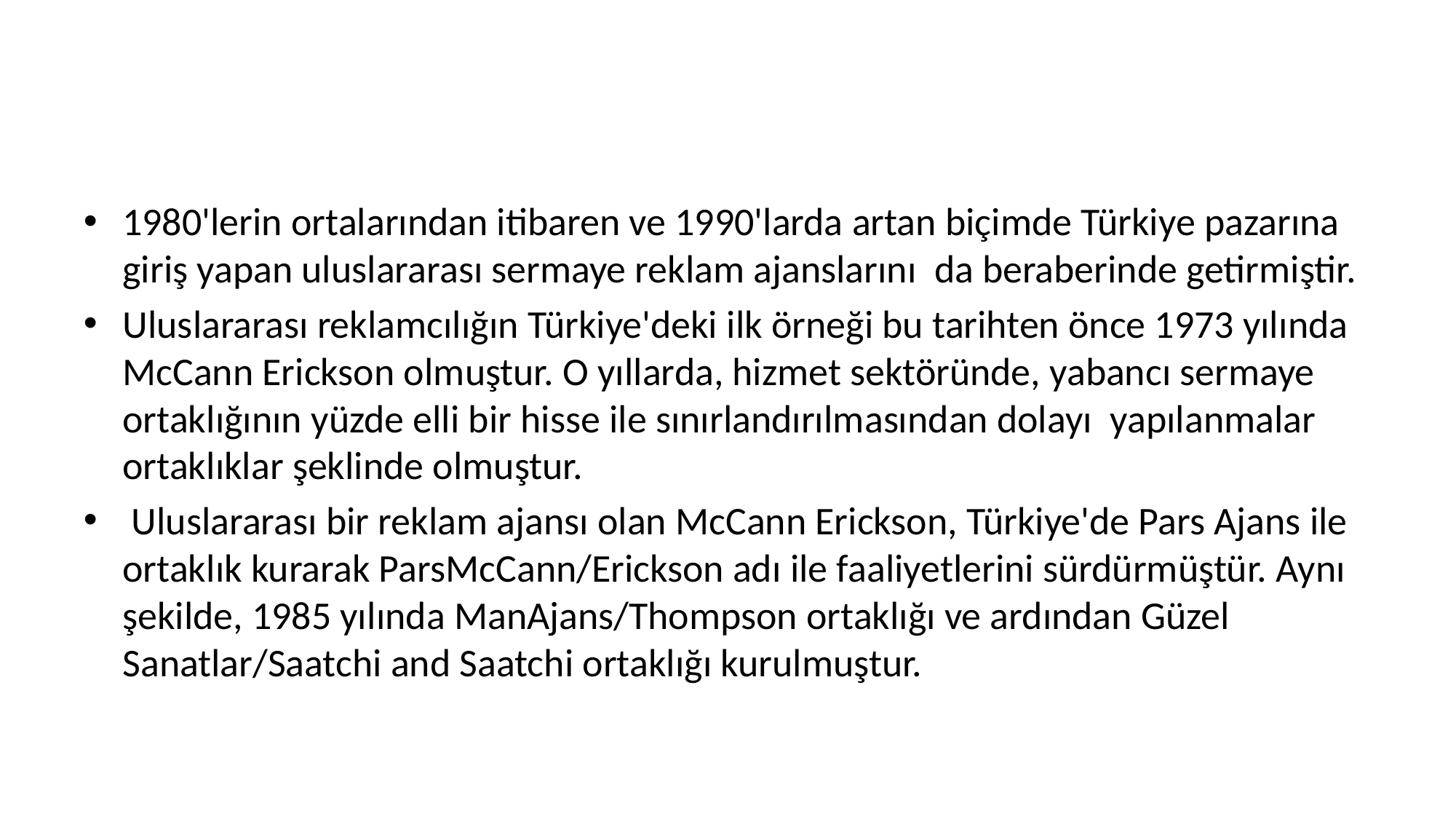

#
1980'lerin ortalarından itibaren ve 1990'larda artan biçimde Türkiye pazarına giriş yapan uluslararası sermaye reklam ajanslarını  da beraberinde getirmiştir.
Uluslararası reklamcılığın Türkiye'deki ilk örneği bu tarihten önce 1973 yılında McCann Erickson olmuştur. O yıllarda, hizmet sektöründe, yabancı sermaye ortaklığının yüzde elli bir hisse ile sınırlandırılmasından dolayı  yapılanmalar ortaklıklar şeklinde olmuştur.
 Uluslararası bir reklam ajansı olan McCann Erickson, Türkiye'de Pars Ajans ile ortaklık kurarak ParsMcCann/Erickson adı ile faaliyetlerini sürdürmüştür. Aynı şekilde, 1985 yılında ManAjans/Thompson ortaklığı ve ardından Güzel Sanatlar/Saatchi and Saatchi ortaklığı kurulmuştur.